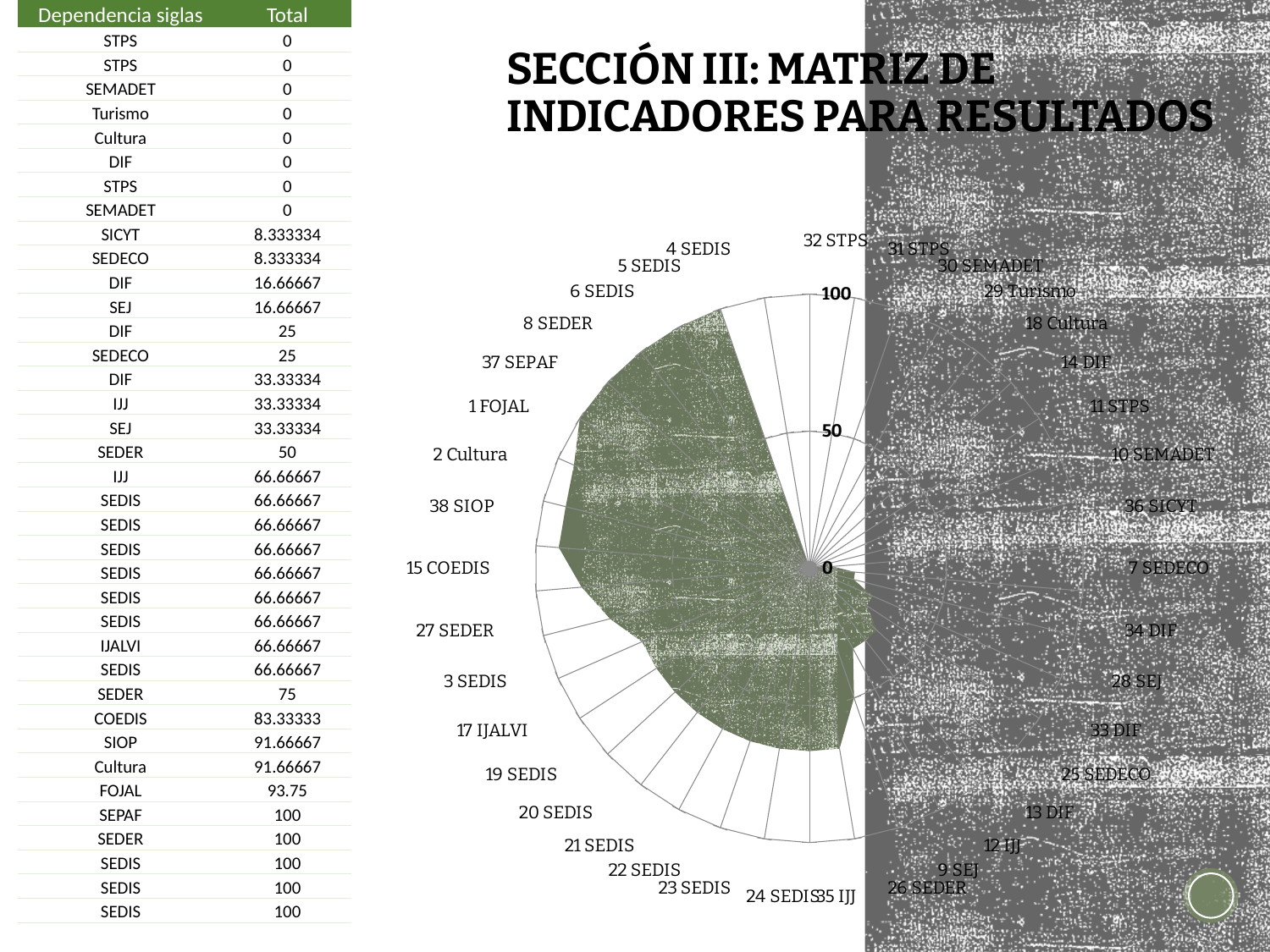

| Dependencia siglas | Total |
| --- | --- |
| STPS | 0 |
| STPS | 0 |
| SEMADET | 0 |
| Turismo | 0 |
| Cultura | 0 |
| DIF | 0 |
| STPS | 0 |
| SEMADET | 0 |
| SICYT | 8.333334 |
| SEDECO | 8.333334 |
| DIF | 16.66667 |
| SEJ | 16.66667 |
| DIF | 25 |
| SEDECO | 25 |
| DIF | 33.33334 |
| IJJ | 33.33334 |
| SEJ | 33.33334 |
| SEDER | 50 |
| IJJ | 66.66667 |
| SEDIS | 66.66667 |
| SEDIS | 66.66667 |
| SEDIS | 66.66667 |
| SEDIS | 66.66667 |
| SEDIS | 66.66667 |
| SEDIS | 66.66667 |
| IJALVI | 66.66667 |
| SEDIS | 66.66667 |
| SEDER | 75 |
| COEDIS | 83.33333 |
| SIOP | 91.66667 |
| Cultura | 91.66667 |
| FOJAL | 93.75 |
| SEPAF | 100 |
| SEDER | 100 |
| SEDIS | 100 |
| SEDIS | 100 |
| SEDIS | 100 |
# Sección III: Matriz de Indicadores para Resultados

### Chart

| Category |  |
|---|---|
| STPS | 0.0 |
| STPS | 0.0 |
| SEMADET | 0.0 |
| Turismo | 0.0 |
| Cultura | 0.0 |
| DIF | 0.0 |
| STPS | 0.0 |
| SEMADET | 0.0 |
| SICYT | 8.333334 |
| SEDECO | 8.333334 |
| DIF | 16.66667 |
| SEJ | 16.66667 |
| DIF | 25.0 |
| SEDECO | 25.0 |
| DIF | 33.33334 |
| IJJ | 33.33334 |
| SEJ | 33.33334 |
| SEDER | 50.0 |
| IJJ | 66.66667 |
| SEDIS | 66.66667 |
| SEDIS | 66.66667 |
| SEDIS | 66.66667 |
| SEDIS | 66.66667 |
| SEDIS | 66.66667 |
| SEDIS | 66.66667 |
| IJALVI | 66.66667 |
| SEDIS | 66.66667 |
| SEDER | 75.0 |
| COEDIS | 83.33332999999999 |
| SIOP | 91.66667 |
| Cultura | 91.66667 |
| FOJAL | 93.75 |
| SEPAF | 100.0 |
| SEDER | 100.0 |
| SEDIS | 100.0 |
| SEDIS | 100.0 |
| SEDIS | 100.0 |